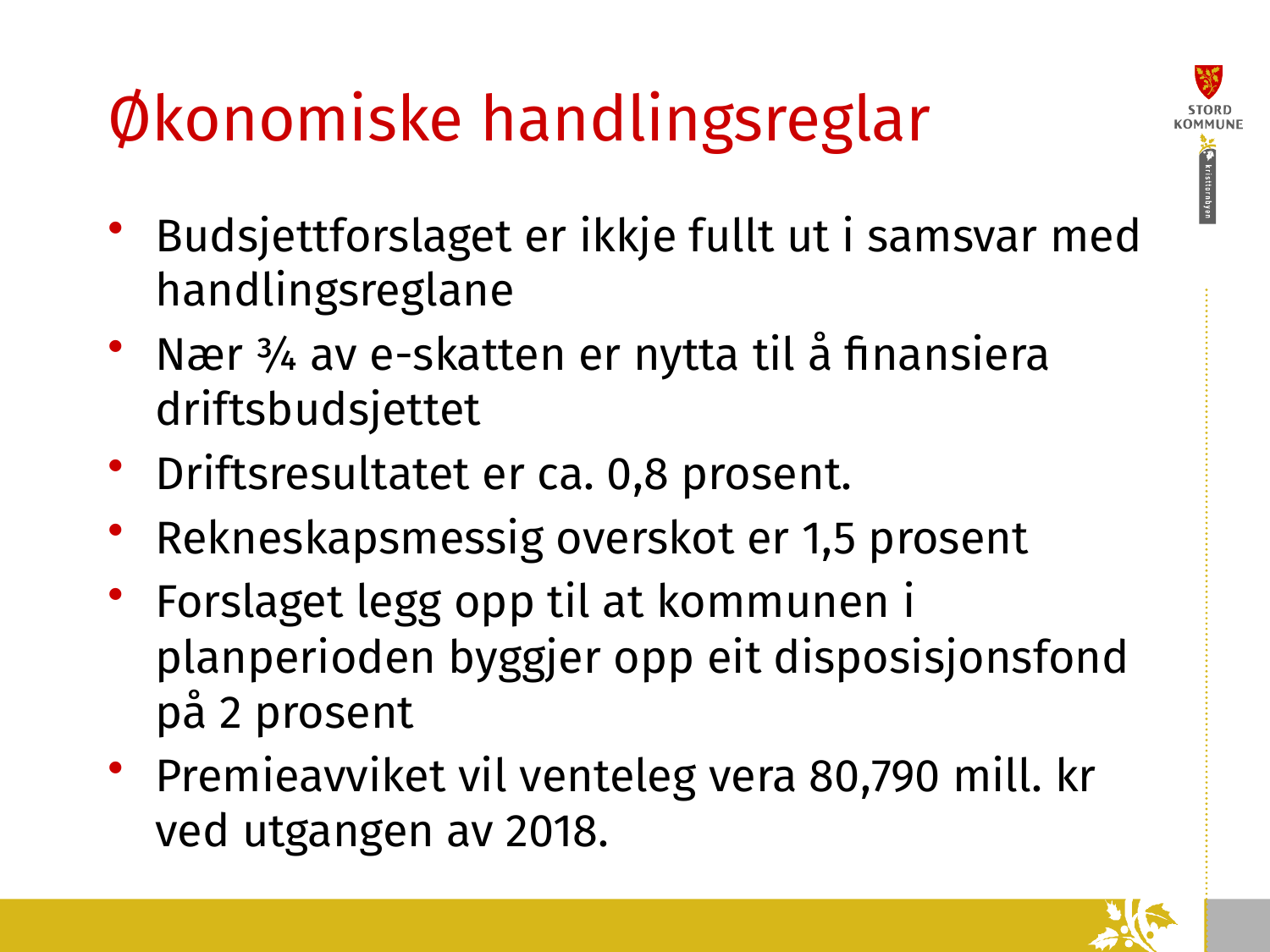

# Økonomiske handlingsreglar
Budsjettforslaget er ikkje fullt ut i samsvar med handlingsreglane
Nær ¾ av e-skatten er nytta til å finansiera driftsbudsjettet
Driftsresultatet er ca. 0,8 prosent.
Rekneskapsmessig overskot er 1,5 prosent
Forslaget legg opp til at kommunen i planperioden byggjer opp eit disposisjonsfond på 2 prosent
Premieavviket vil venteleg vera 80,790 mill. kr ved utgangen av 2018.